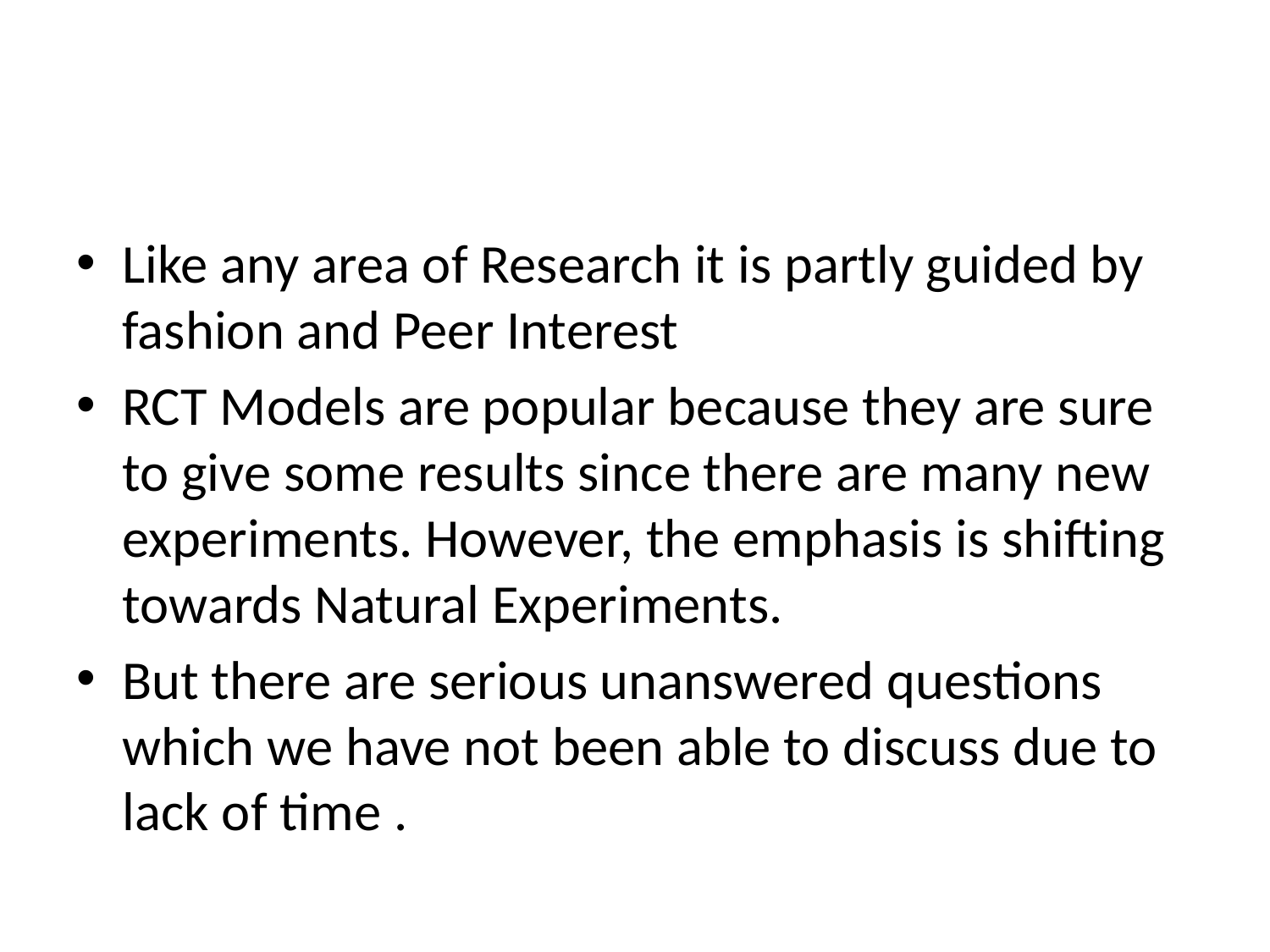

#
Like any area of Research it is partly guided by fashion and Peer Interest
RCT Models are popular because they are sure to give some results since there are many new experiments. However, the emphasis is shifting towards Natural Experiments.
But there are serious unanswered questions which we have not been able to discuss due to lack of time .